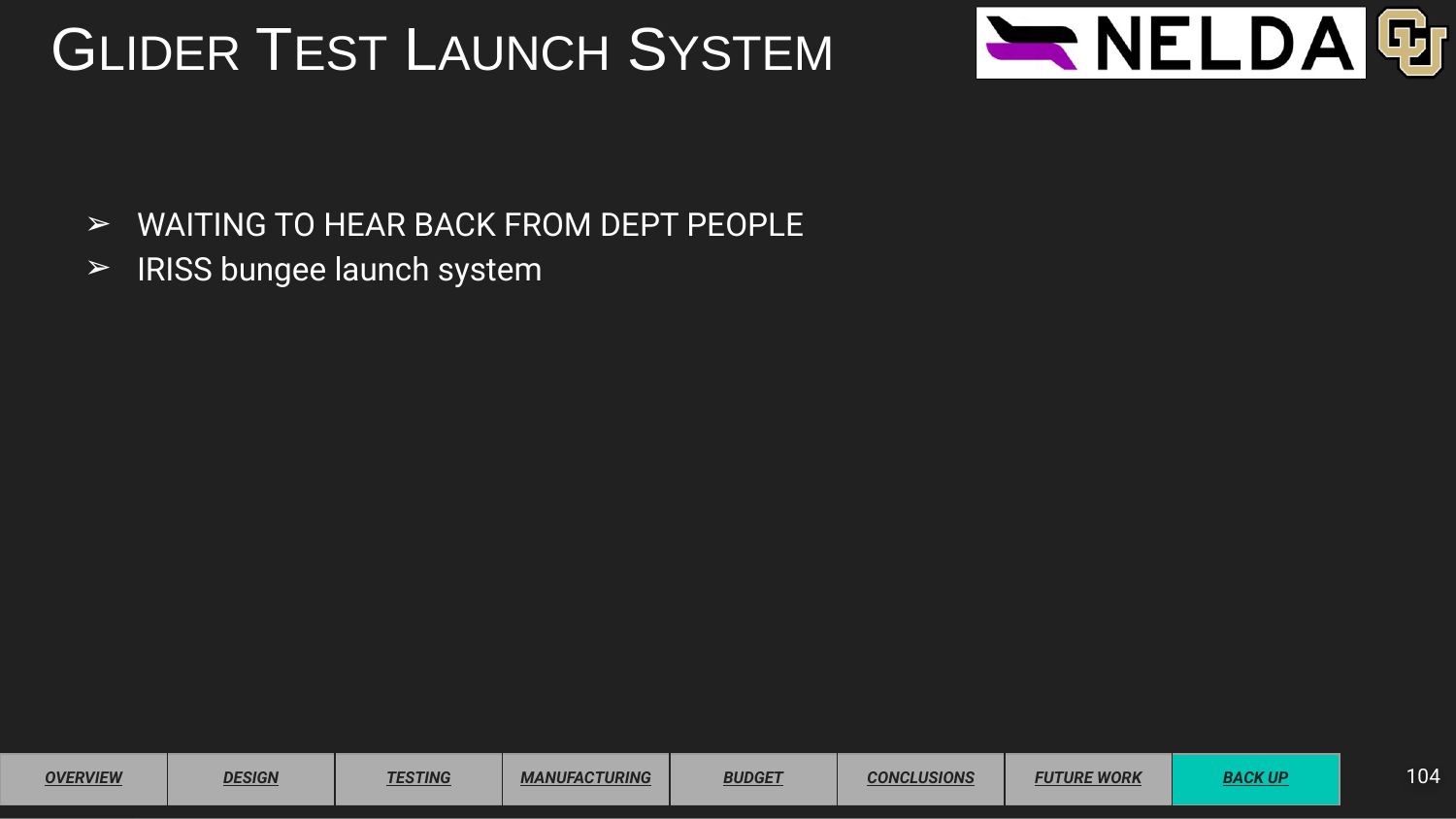

# GLIDER TEST LAUNCH SYSTEM
WAITING TO HEAR BACK FROM DEPT PEOPLE
IRISS bungee launch system
104
| OVERVIEW | DESIGN | TESTING | MANUFACTURING | BUDGET | CONCLUSIONS | FUTURE WORK | BACK UP |
| --- | --- | --- | --- | --- | --- | --- | --- |